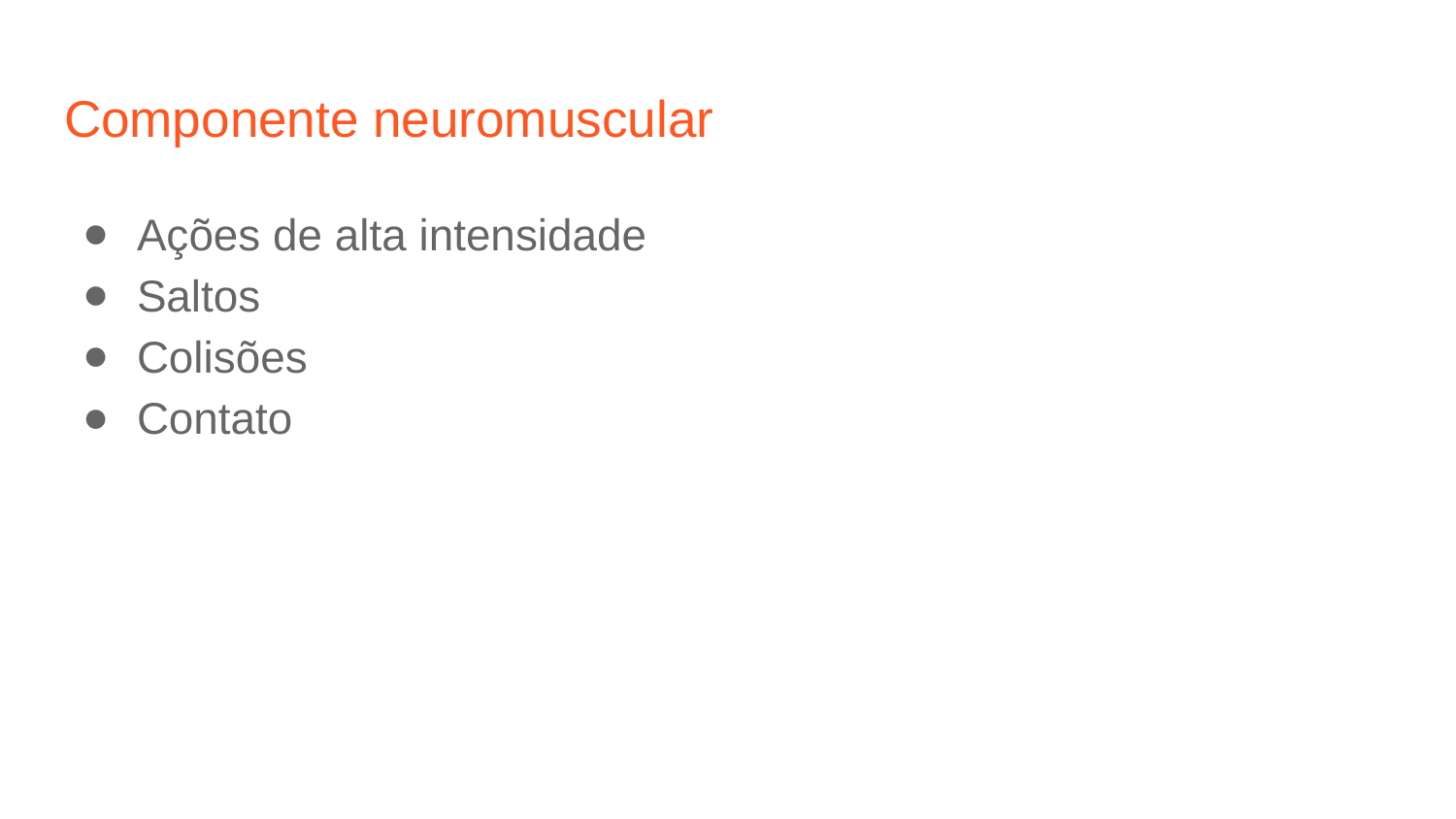

# Componente neuromuscular
Ações de alta intensidade
Saltos
Colisões
Contato